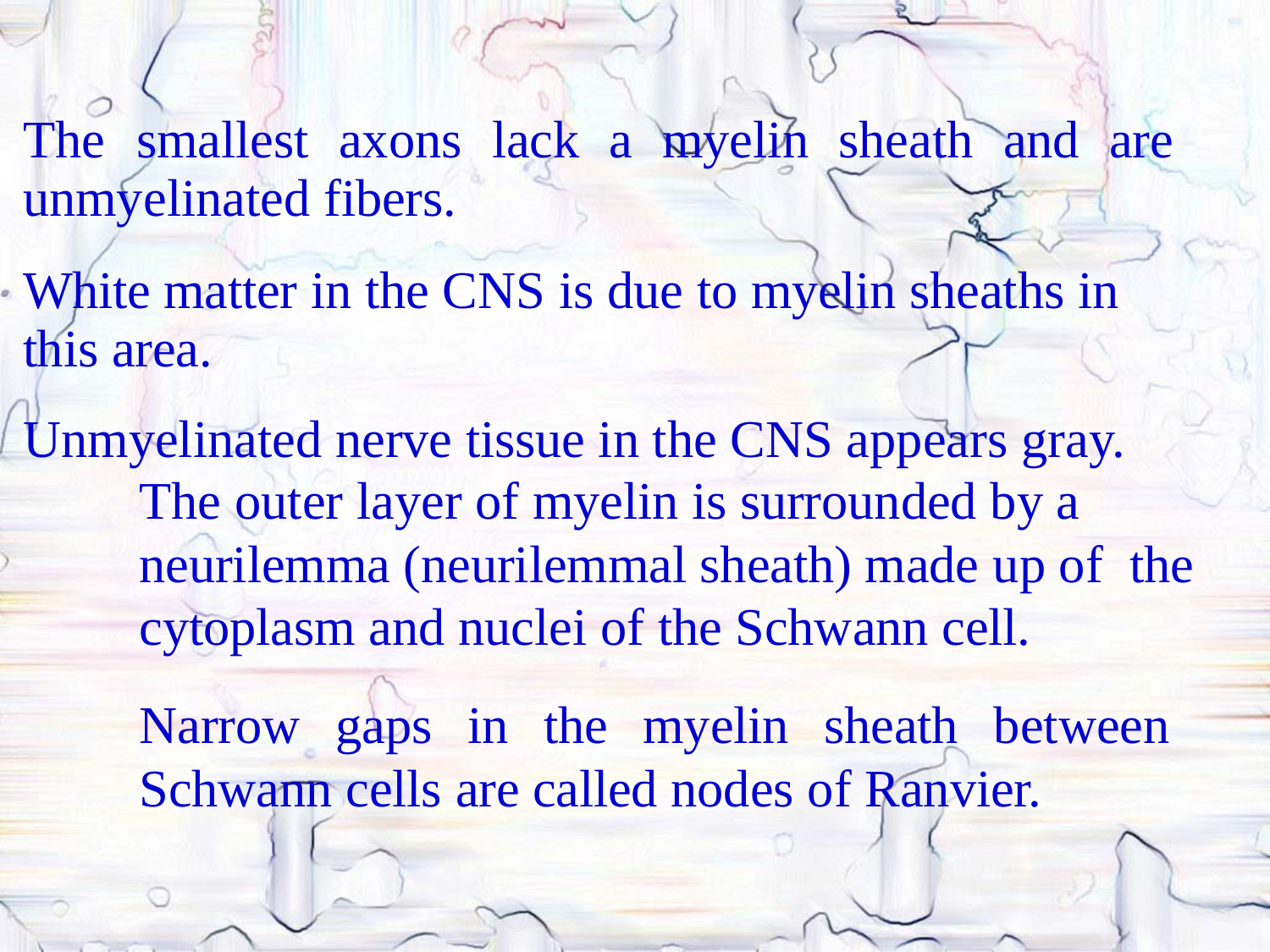

The	smallest	axons	lack	a	myelin	sheath	and	are  unmyelinated fibers.
White matter in the CNS is due to myelin sheaths in  this area.
Unmyelinated nerve tissue in the CNS appears gray.
The outer layer of myelin is surrounded by a  neurilemma (neurilemmal sheath) made up of  the cytoplasm and nuclei of the Schwann cell.
Narrow gaps in the myelin sheath between  Schwann cells are called nodes of Ranvier.